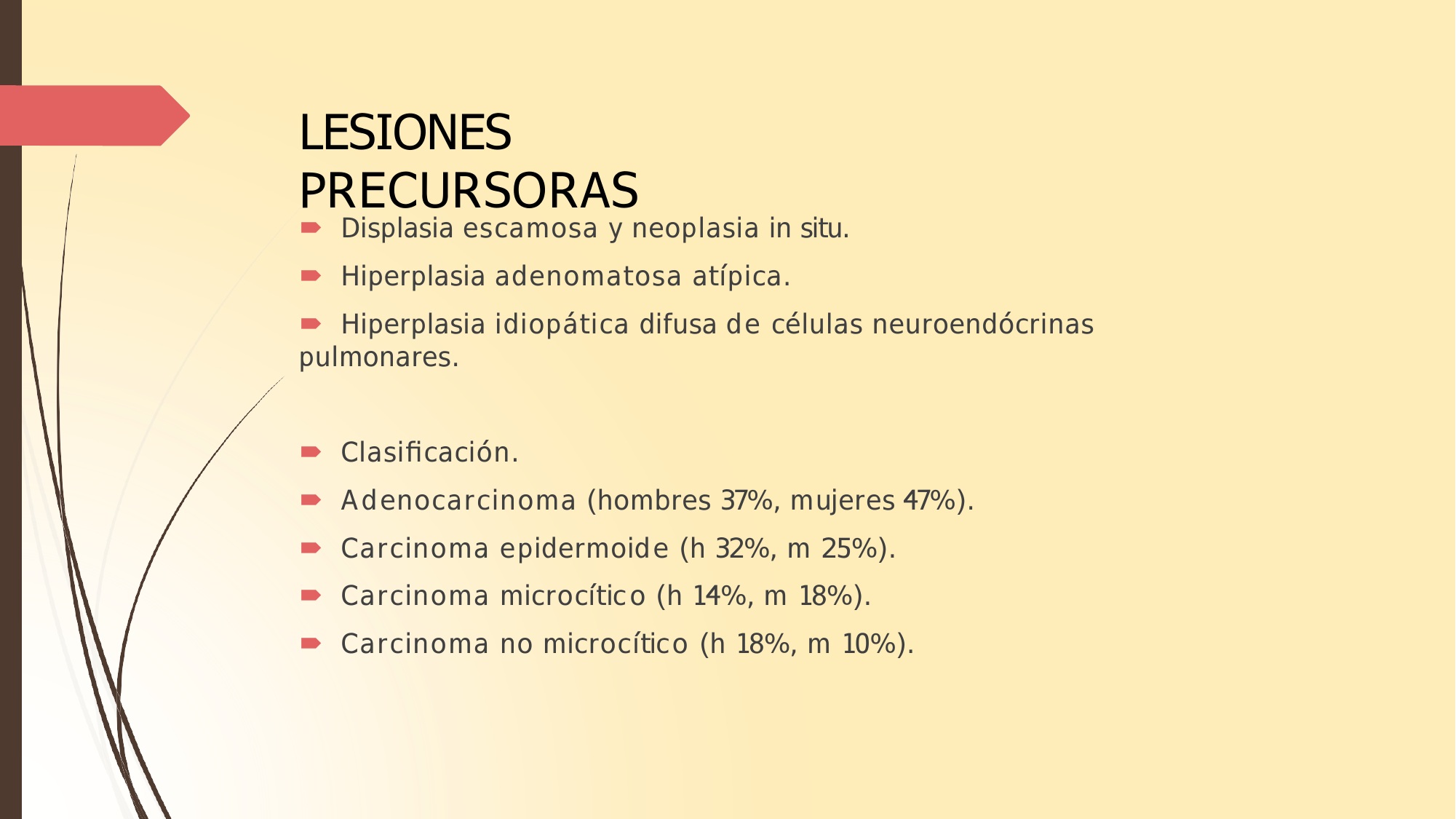

# LESIONES PRECURSORAS
🠶	Displasia escamosa y neoplasia in situ.
🠶	Hiperplasia adenomatosa atípica.
🠶	Hiperplasia idiopática difusa de células neuroendócrinas pulmonares.

🠶	Clasificación.
🠶	Adenocarcinoma (hombres 37%, mujeres 47%).
🠶	Carcinoma epidermoide (h 32%, m 25%).
🠶	Carcinoma microcítico (h 14%, m 18%).
🠶	Carcinoma no microcítico (h 18%, m 10%).